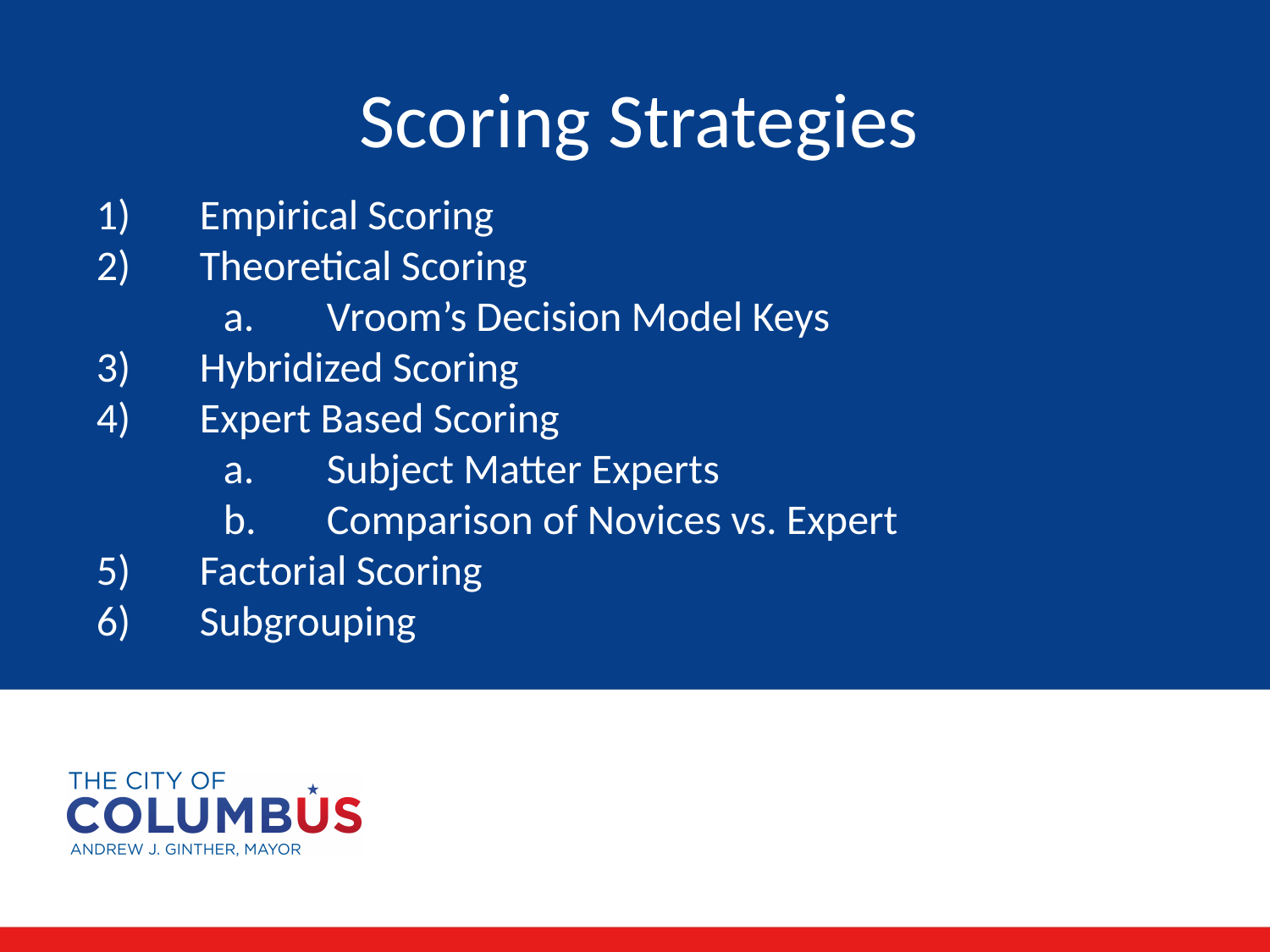

Scoring Strategies

Empirical Scoring
Theoretical Scoring
Vroom’s Decision Model Keys
Hybridized Scoring
Expert Based Scoring
Subject Matter Experts
Comparison of Novices vs. Expert
Factorial Scoring
Subgrouping